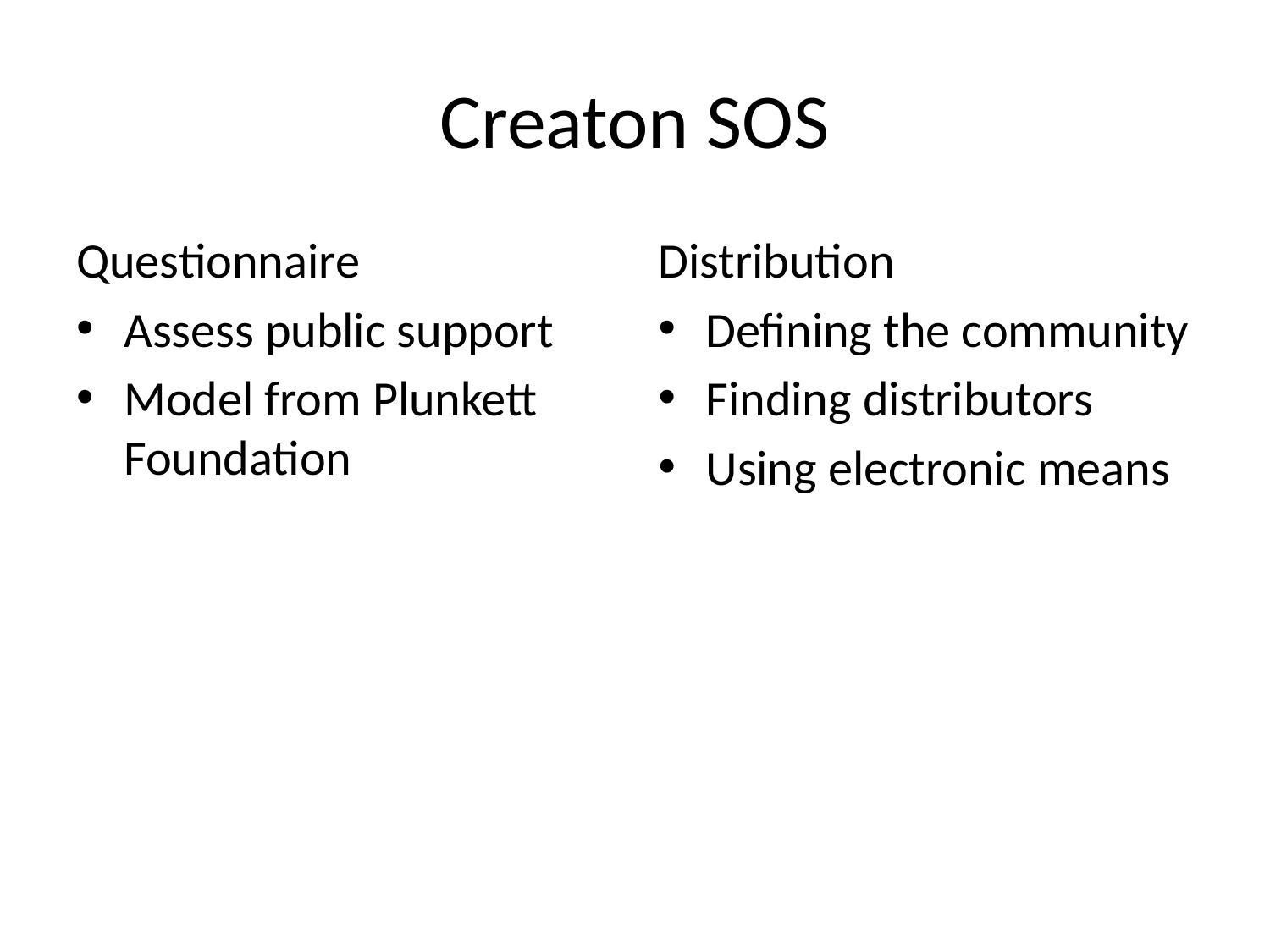

# Creaton SOS
Questionnaire
Assess public support
Model from Plunkett Foundation

Distribution
Defining the community
Finding distributors
Using electronic means